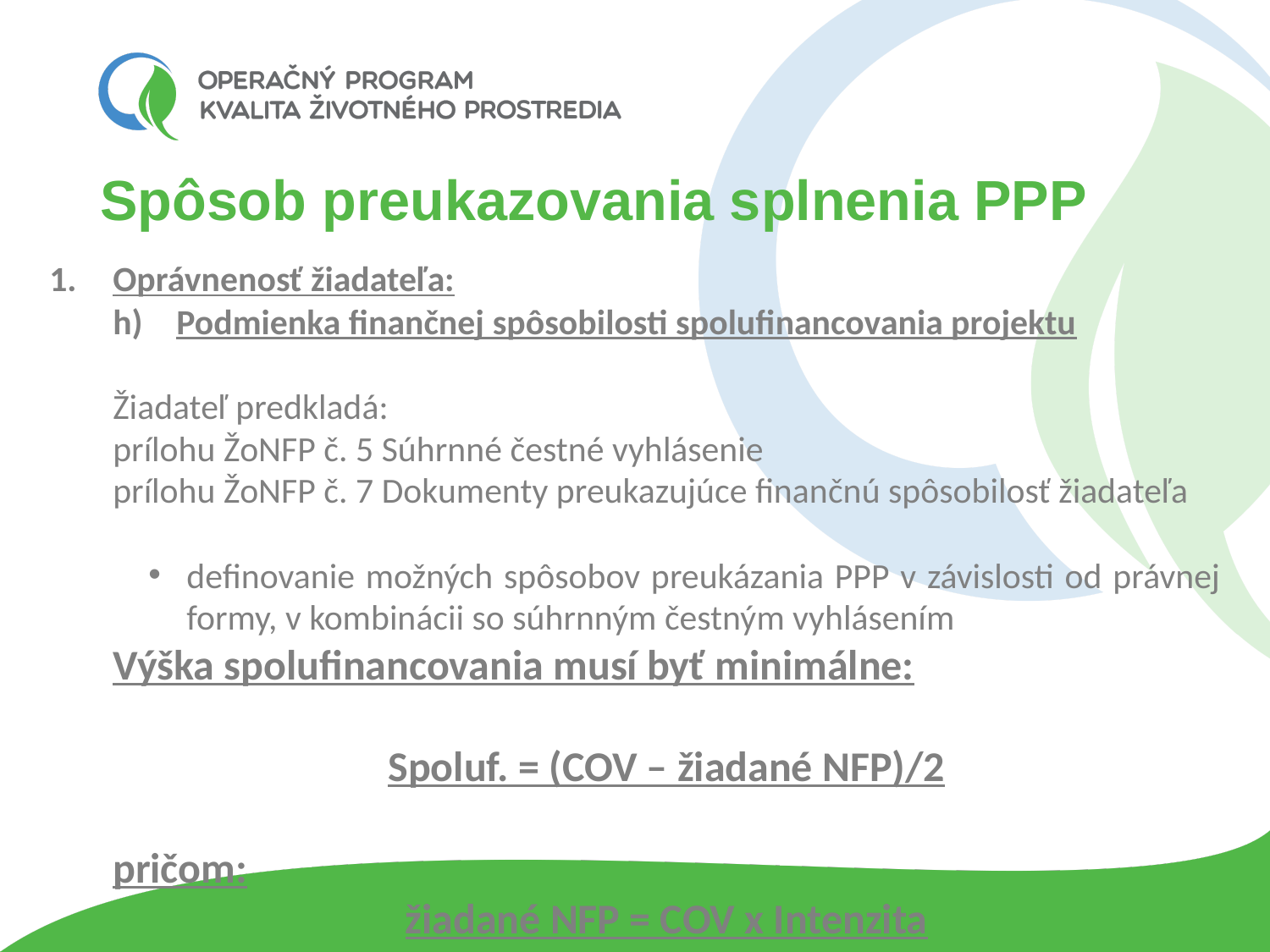

# Spôsob preukazovania splnenia PPP
Oprávnenosť žiadateľa:
Podmienka finančnej spôsobilosti spolufinancovania projektu

Žiadateľ predkladá:
prílohu ŽoNFP č. 5 Súhrnné čestné vyhlásenie
prílohu ŽoNFP č. 7 Dokumenty preukazujúce finančnú spôsobilosť žiadateľa

definovanie možných spôsobov preukázania PPP v závislosti od právnej formy, v kombinácii so súhrnným čestným vyhlásením
Výška spolufinancovania musí byť minimálne:

Spoluf. = (COV – žiadané NFP)/2

pričom:
žiadané NFP = COV x Intenzita